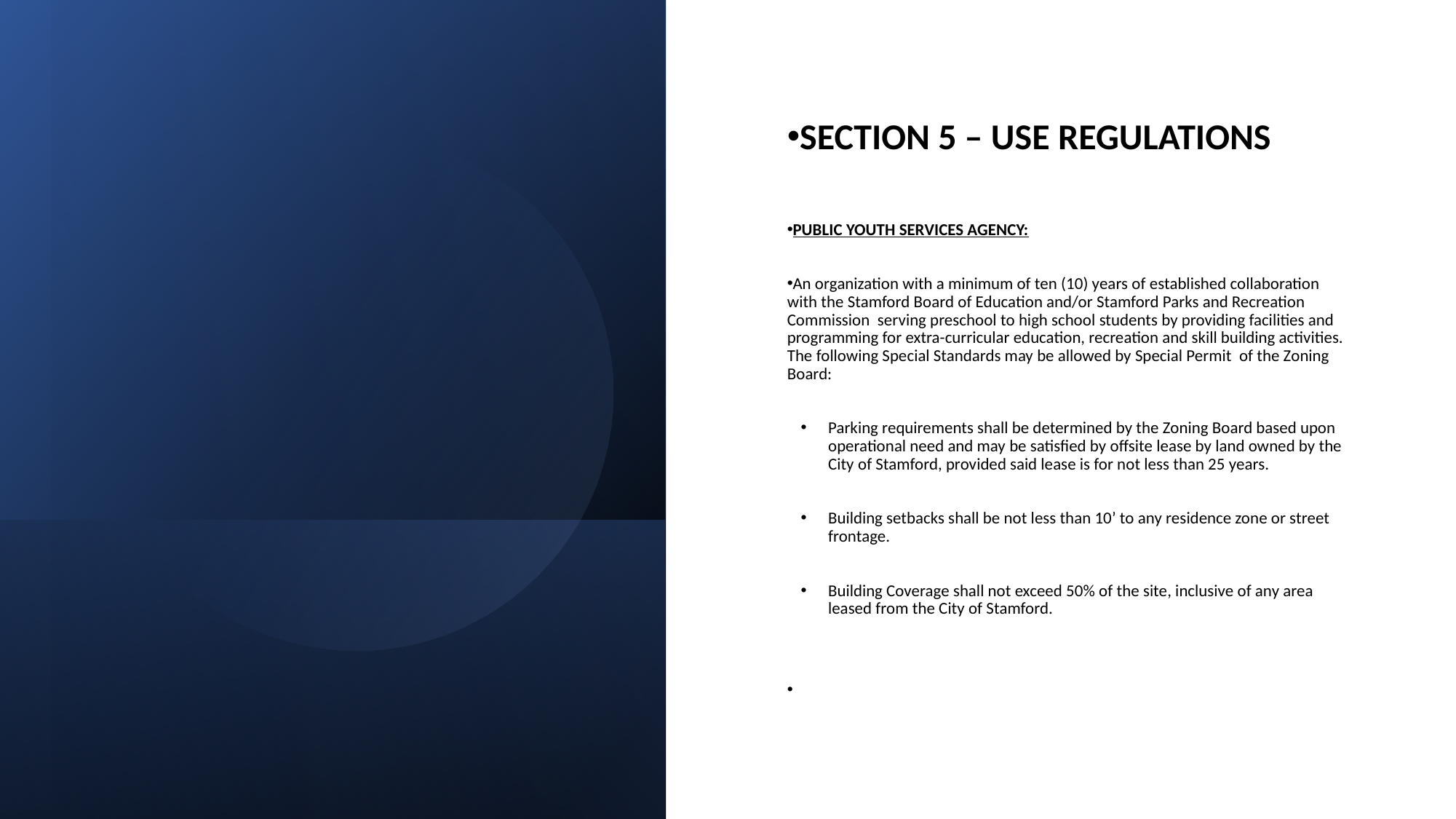

SECTION 5 – USE REGULATIONS

PUBLIC YOUTH SERVICES AGENCY:

An organization with a minimum of ten (10) years of established collaboration with the Stamford Board of Education and/or Stamford Parks and Recreation Commission  serving preschool to high school students by providing facilities and programming for extra-curricular education, recreation and skill building activities. The following Special Standards may be allowed by Special Permit  of the Zoning Board:

Parking requirements shall be determined by the Zoning Board based upon operational need and may be satisfied by offsite lease by land owned by the City of Stamford, provided said lease is for not less than 25 years.

Building setbacks shall be not less than 10’ to any residence zone or street frontage.

Building Coverage shall not exceed 50% of the site, inclusive of any area leased from the City of Stamford.